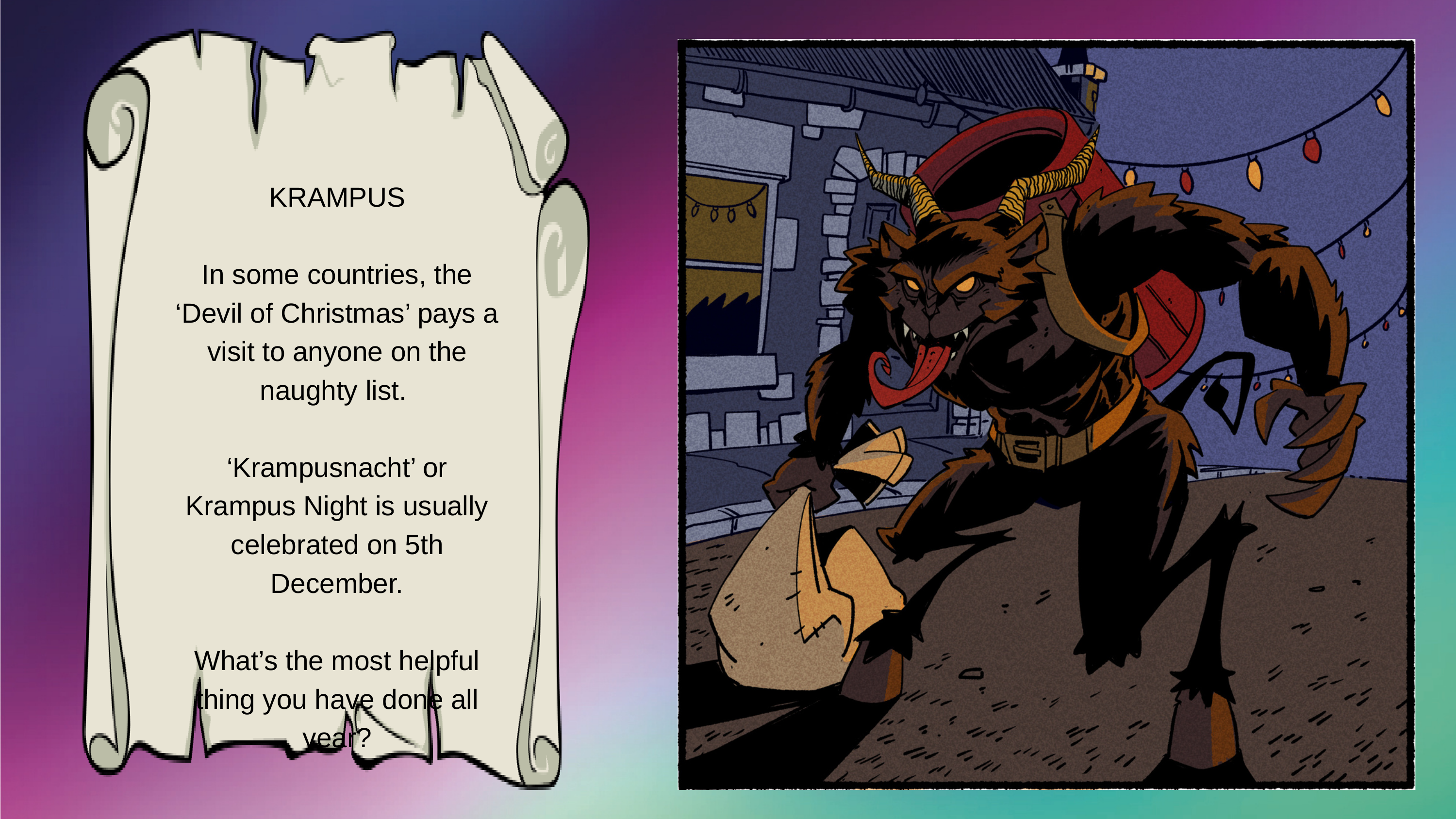

KRAMPUS

In some countries, the ‘Devil of Christmas’ pays a visit to anyone on the naughty list.

‘Krampusnacht’ or Krampus Night is usually celebrated on 5th December.

What’s the most helpful thing you have done all year?